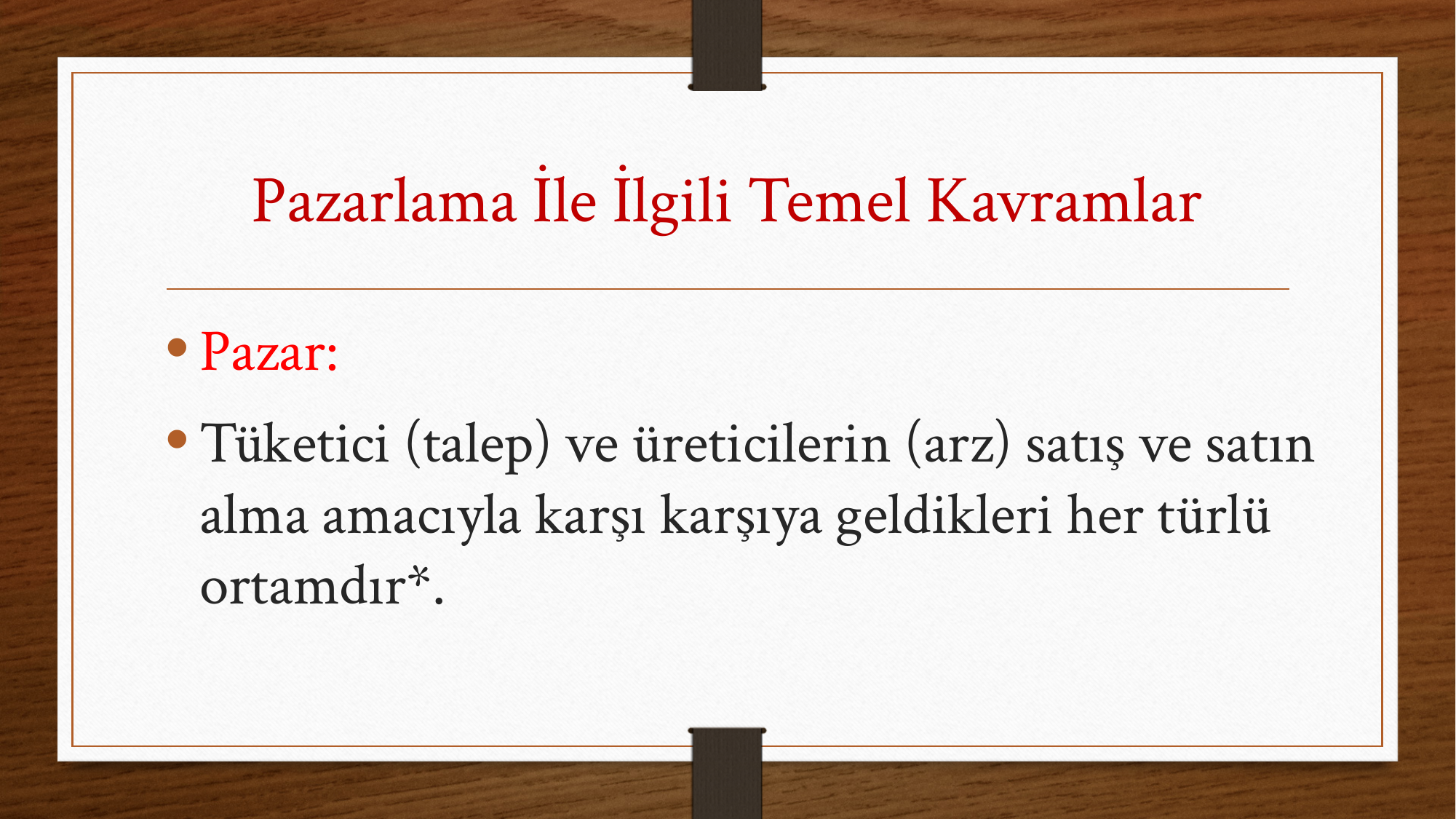

# Pazarlama İle İlgili Temel Kavramlar
Pazar:
Tüketici (talep) ve üreticilerin (arz) satış ve satın alma amacıyla karşı karşıya geldikleri her türlü ortamdır*.